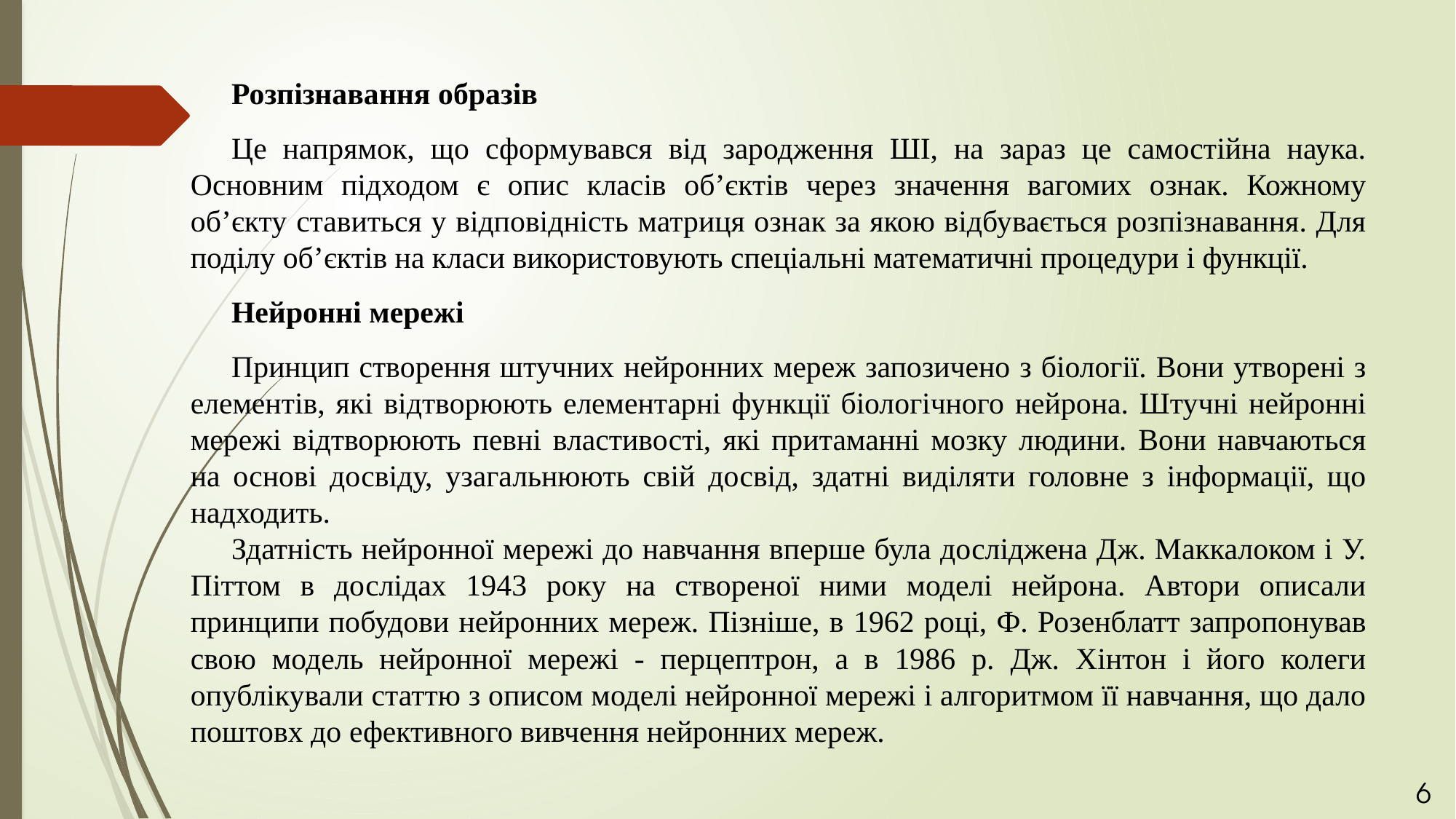

Розпізнавання образів
Це напрямок, що сформувався від зародження ШІ, на зараз це самостійна наука. Основним підходом є опис класів об’єктів через значення вагомих ознак. Кожному об’єкту ставиться у відповідність матриця ознак за якою відбувається розпізнавання. Для поділу об’єктів на класи використовують спеціальні математичні процедури і функції.
Нейронні мережі
Принцип створення штучних нейронних мереж запозичено з біології. Вони утворені з елементів, які відтворюють елементарні функції біологічного нейрона. Штучні нейронні мережі відтворюють певні властивості, які притаманні мозку людини. Вони навчаються на основі досвіду, узагальнюють свій досвід, здатні виділяти головне з інформації, що надходить.
Здатність нейронної мережі до навчання вперше була досліджена Дж. Маккалоком і У. Піттом в дослідах 1943 року на створеної ними моделі нейрона. Автори описали принципи побудови нейронних мереж. Пізніше, в 1962 році, Ф. Розенблатт запропонував свою модель нейронної мережі - перцептрон, а в 1986 р. Дж. Хінтон і його колеги опублікували статтю з описом моделі нейронної мережі і алгоритмом її навчання, що дало поштовх до ефективного вивчення нейронних мереж.
6